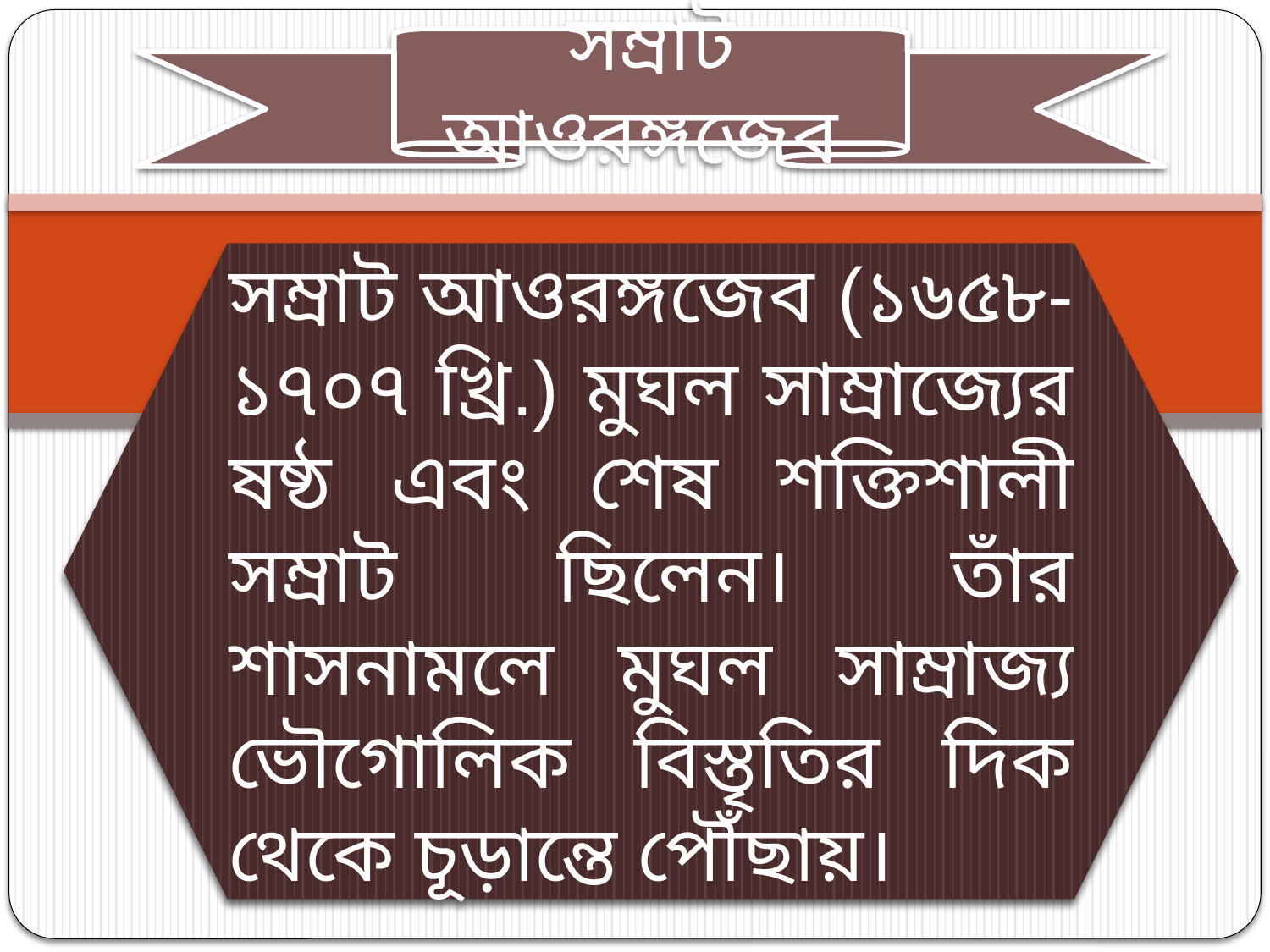

সম্রাট আওরঙ্গজেব
সম্রাট আওরঙ্গজেব (১৬৫৮-১৭০৭ খ্রি.) মুঘল সাম্রাজ্যের ষষ্ঠ এবং শেষ শক্তিশালী সম্রাট ছিলেন। তাঁর শাসনামলে মুঘল সাম্রাজ্য ভৌগোলিক বিস্তৃতির দিক থেকে চূড়ান্তে পৌঁছায়।